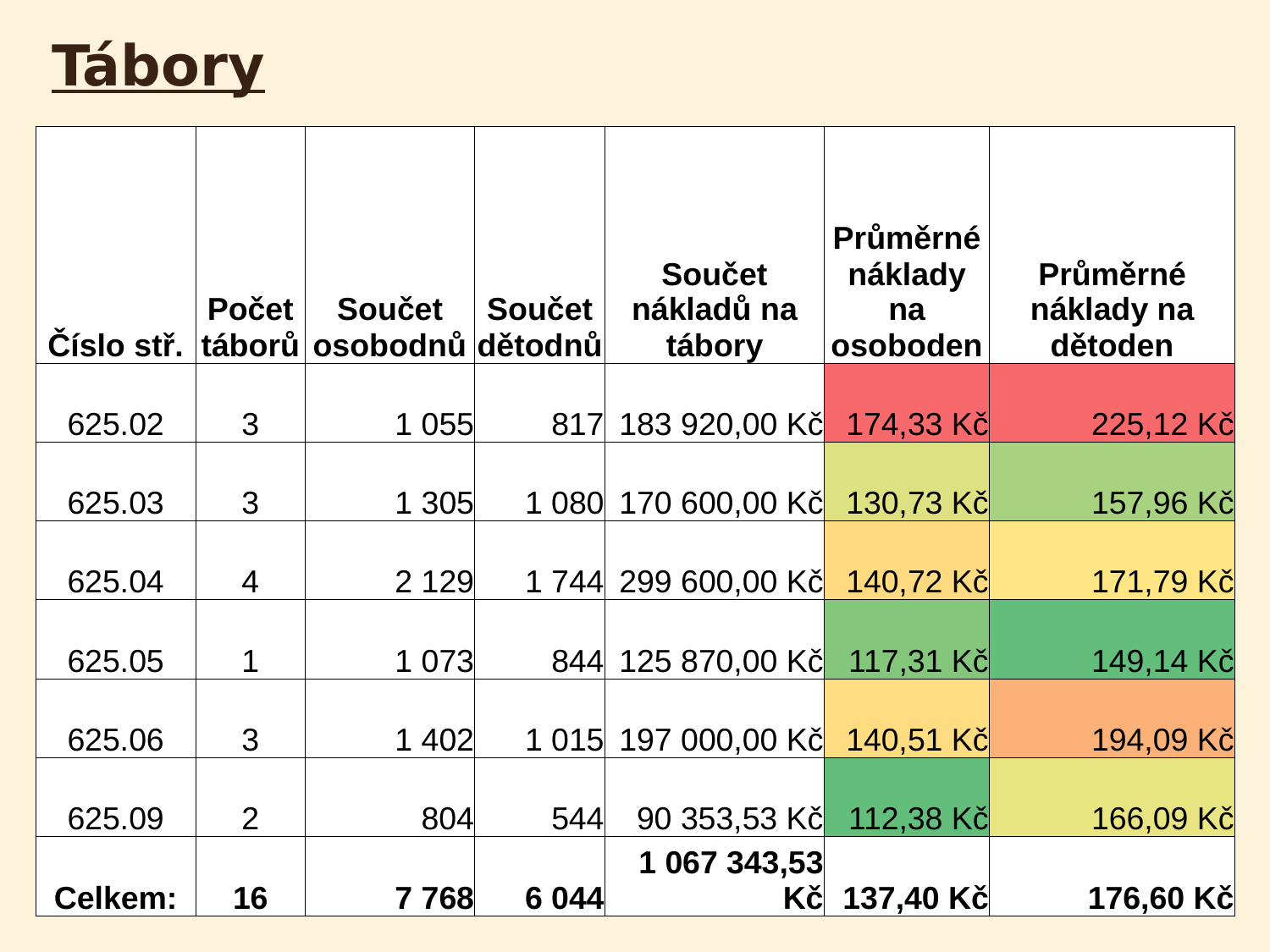

Tábory
| Číslo stř. | Počet táborů | Součet osobodnů | Součet dětodnů | Součet nákladů na tábory | Průměrné náklady na osoboden | Průměrné náklady na dětoden |
| --- | --- | --- | --- | --- | --- | --- |
| 625.02 | 3 | 1 055 | 817 | 183 920,00 Kč | 174,33 Kč | 225,12 Kč |
| 625.03 | 3 | 1 305 | 1 080 | 170 600,00 Kč | 130,73 Kč | 157,96 Kč |
| 625.04 | 4 | 2 129 | 1 744 | 299 600,00 Kč | 140,72 Kč | 171,79 Kč |
| 625.05 | 1 | 1 073 | 844 | 125 870,00 Kč | 117,31 Kč | 149,14 Kč |
| 625.06 | 3 | 1 402 | 1 015 | 197 000,00 Kč | 140,51 Kč | 194,09 Kč |
| 625.09 | 2 | 804 | 544 | 90 353,53 Kč | 112,38 Kč | 166,09 Kč |
| Celkem: | 16 | 7 768 | 6 044 | 1 067 343,53 Kč | 137,40 Kč | 176,60 Kč |